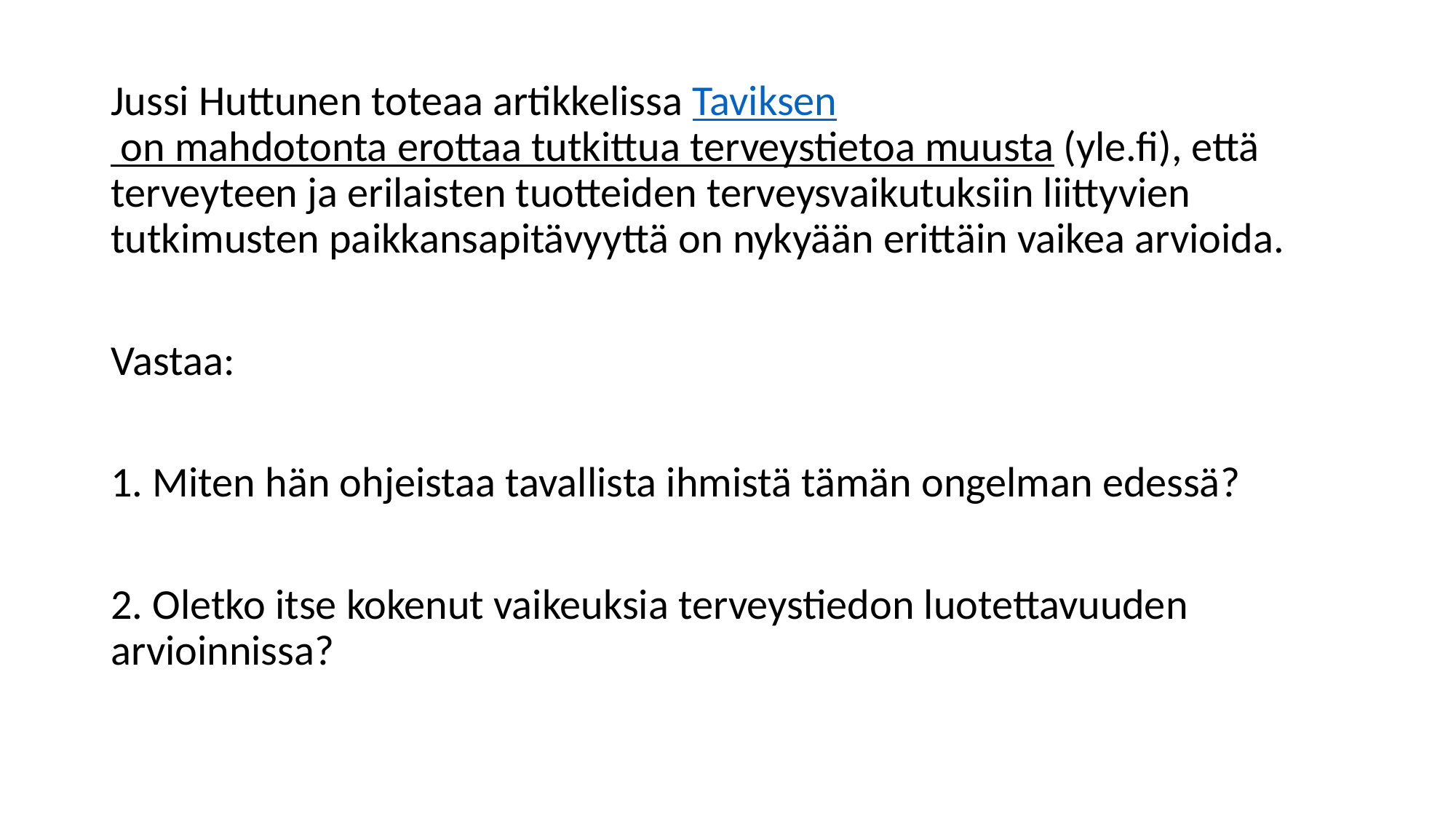

#
Jussi Huttunen toteaa artikkelissa Taviksen on mahdotonta erottaa tutkittua terveystietoa muusta (yle.fi), että terveyteen ja erilaisten tuotteiden terveysvaikutuksiin liittyvien tutkimusten paikkansapitävyyttä on nykyään erittäin vaikea arvioida.

Vastaa:

1. Miten hän ohjeistaa tavallista ihmistä tämän ongelman edessä?

2. Oletko itse kokenut vaikeuksia terveystiedon luotettavuuden arvioinnissa?